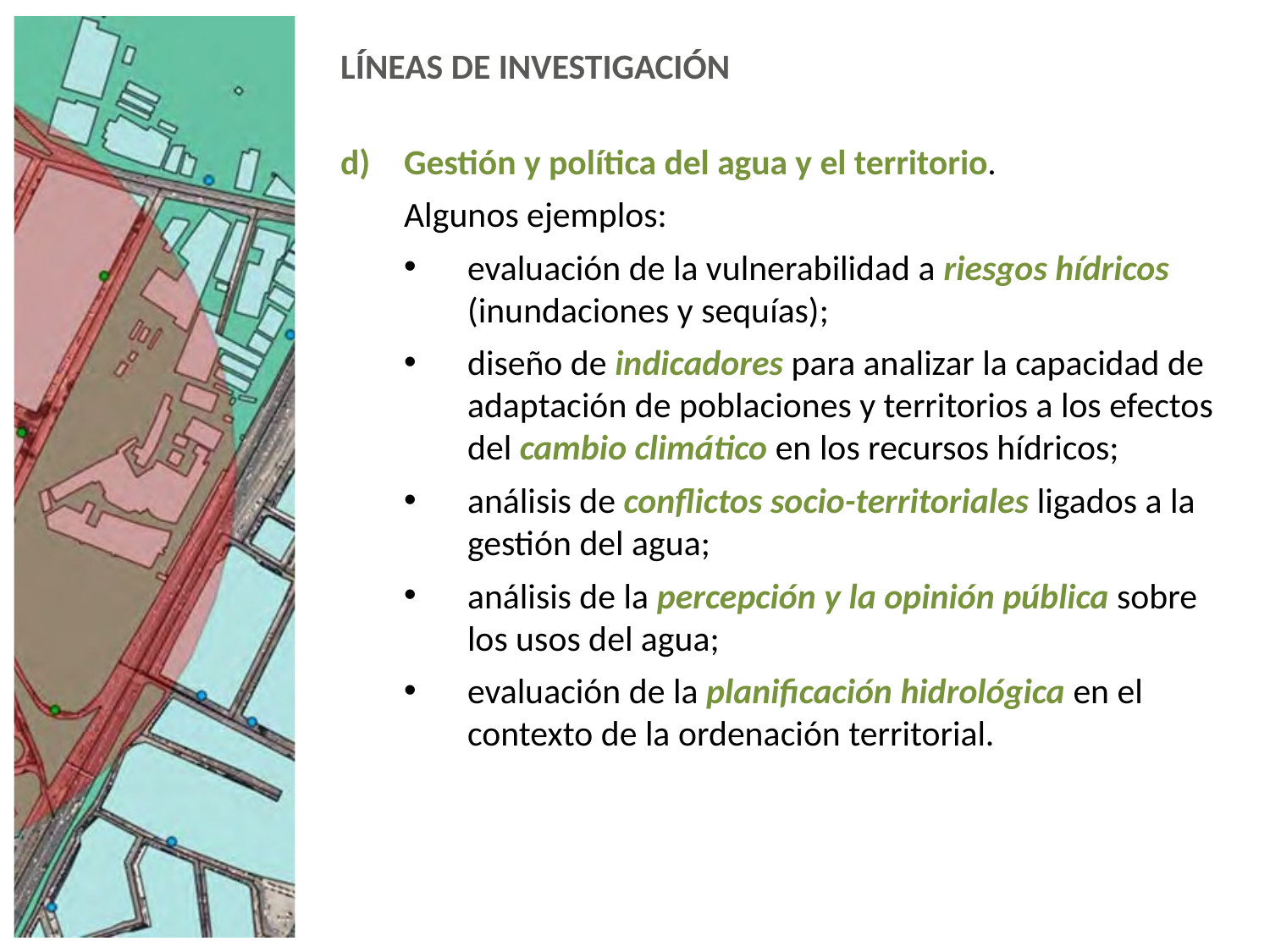

LÍNEAS DE INVESTIGACIÓN

Gestión y política del agua y el territorio.
Algunos ejemplos:
evaluación de la vulnerabilidad a riesgos hídricos (inundaciones y sequías);
diseño de indicadores para analizar la capacidad de adaptación de poblaciones y territorios a los efectos del cambio climático en los recursos hídricos;
análisis de conflictos socio-territoriales ligados a la gestión del agua;
análisis de la percepción y la opinión pública sobre los usos del agua;
evaluación de la planificación hidrológica en el contexto de la ordenación territorial.